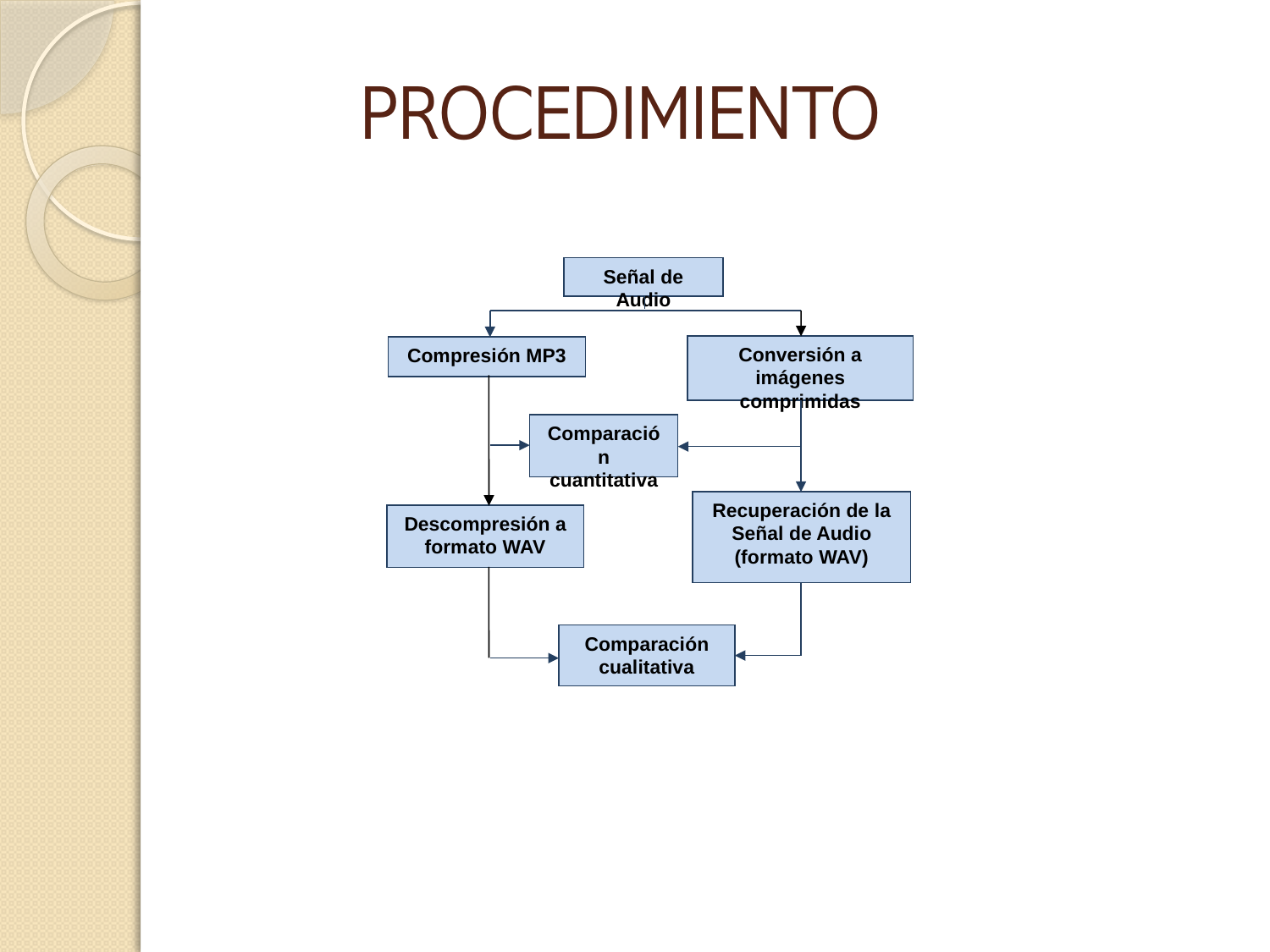

# PROCEDIMIENTO
Señal de Audio
Conversión a imágenes comprimidas
Compresión MP3

Comparación cuantitativa
Recuperación de la Señal de Audio (formato WAV)
Descompresión a formato WAV

Comparación cualitativa